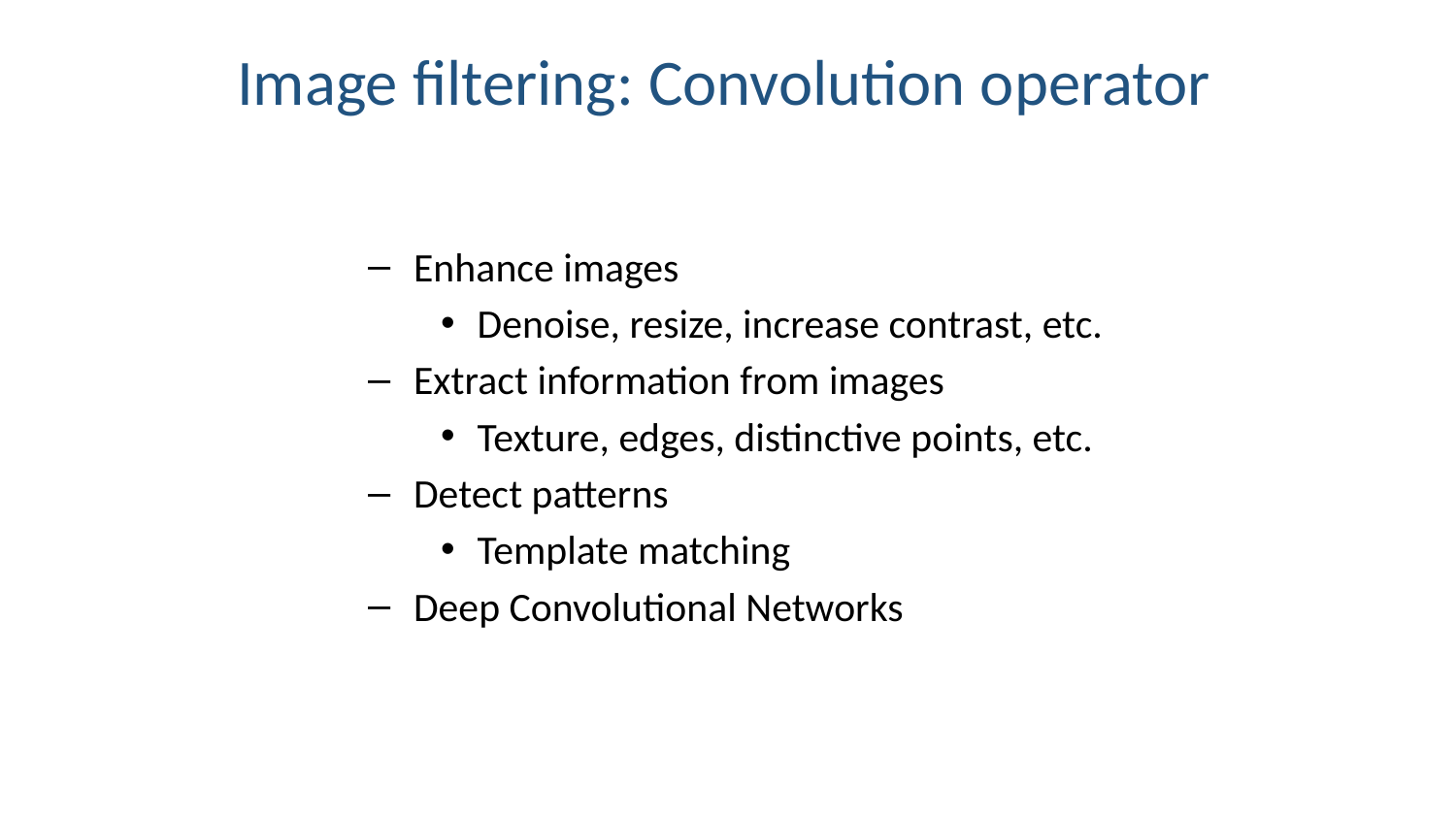

Image filtering: Convolution operator
Enhance images
Denoise, resize, increase contrast, etc.
Extract information from images
Texture, edges, distinctive points, etc.
Detect patterns
Template matching
Deep Convolutional Networks